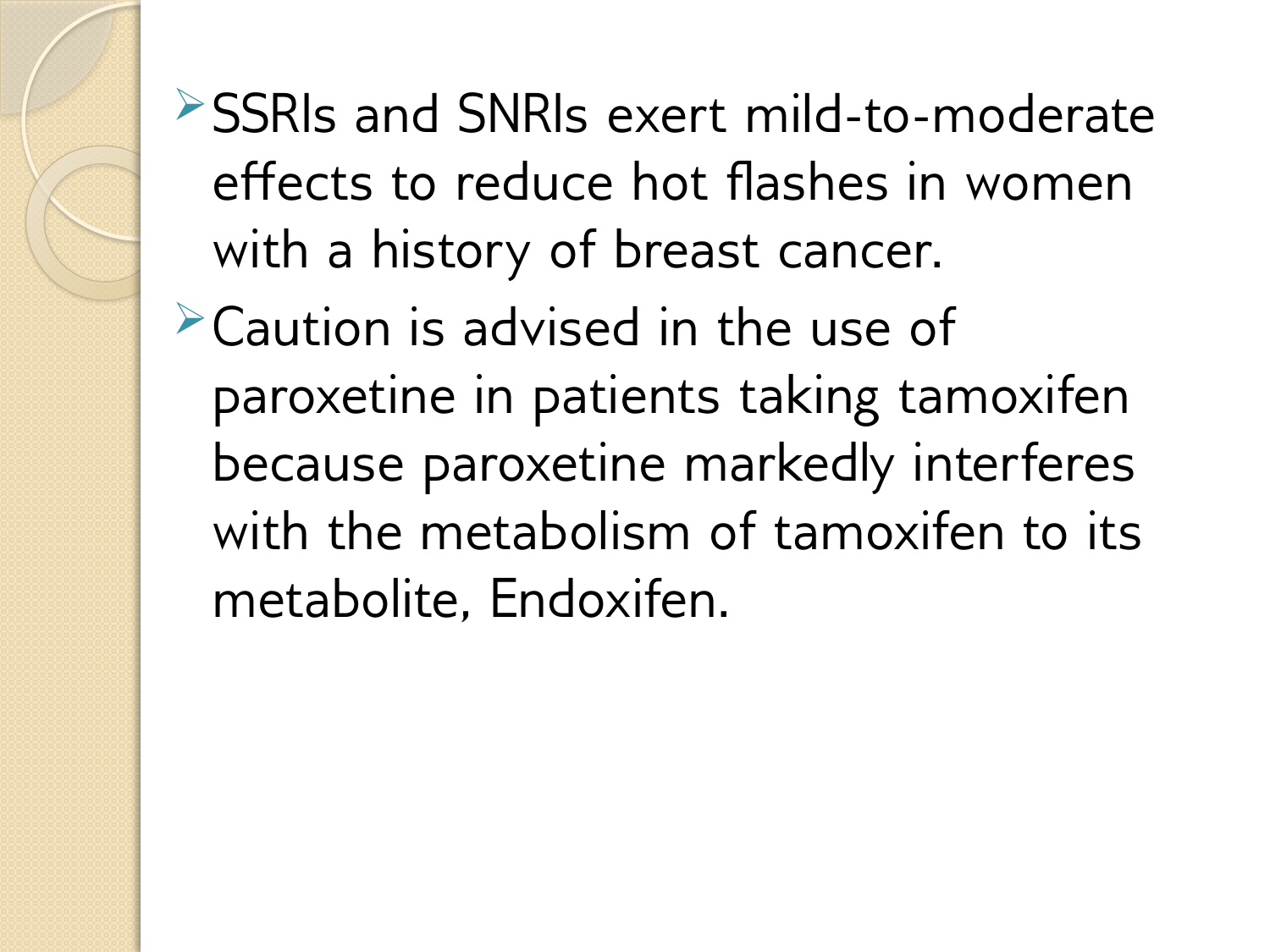

SSRIs and SNRIs exert mild-to-moderate effects to reduce hot flashes in women with a history of breast cancer.
Caution is advised in the use of paroxetine in patients taking tamoxifen because paroxetine markedly interferes with the metabolism of tamoxifen to its metabolite, Endoxifen.